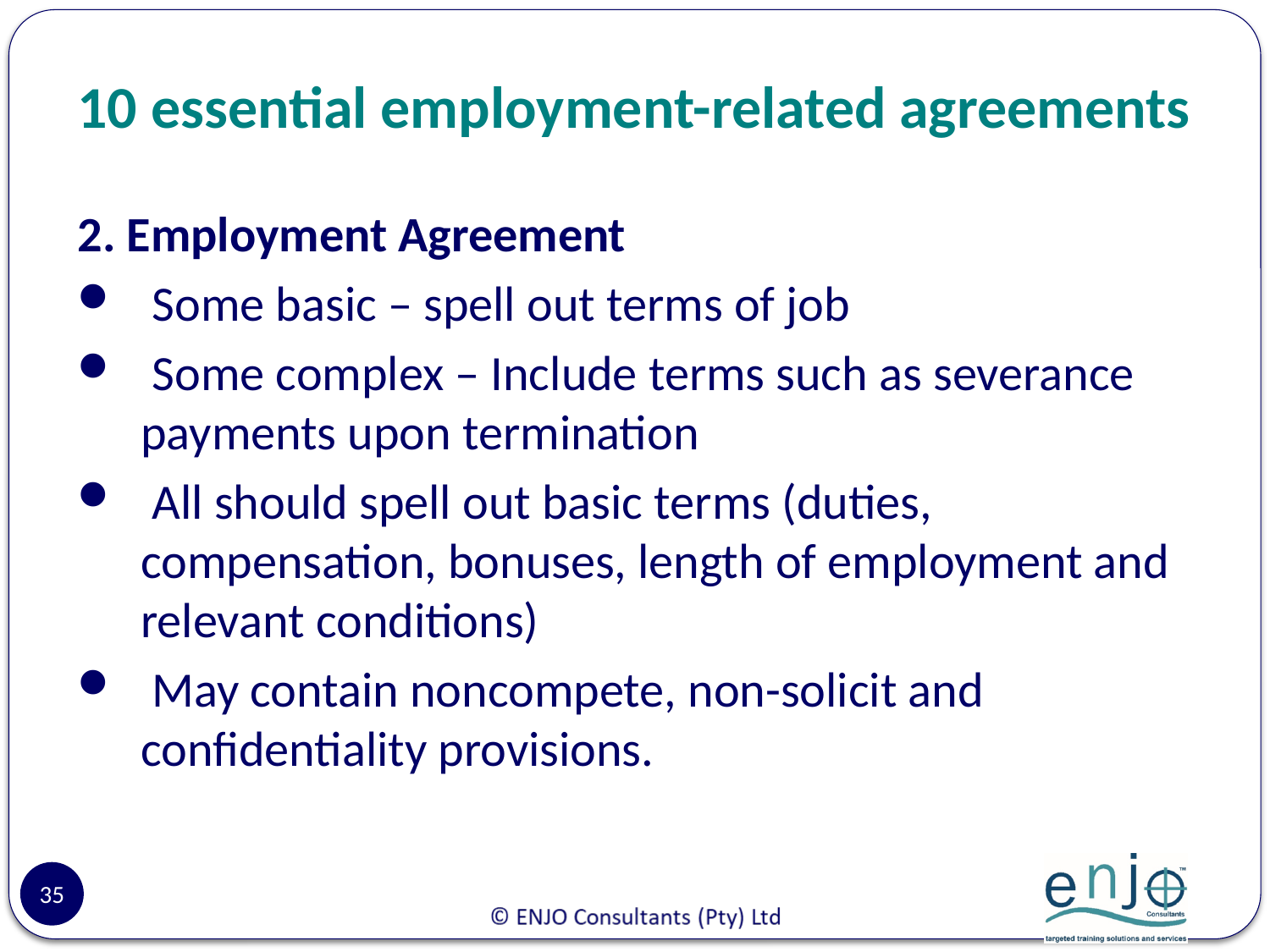

# 10 essential employment-related agreements
2. Employment Agreement
 Some basic – spell out terms of job
 Some complex – Include terms such as severance payments upon termination
 All should spell out basic terms (duties, compensation, bonuses, length of employment and relevant conditions)
 May contain noncompete, non-solicit and confidentiality provisions.
35